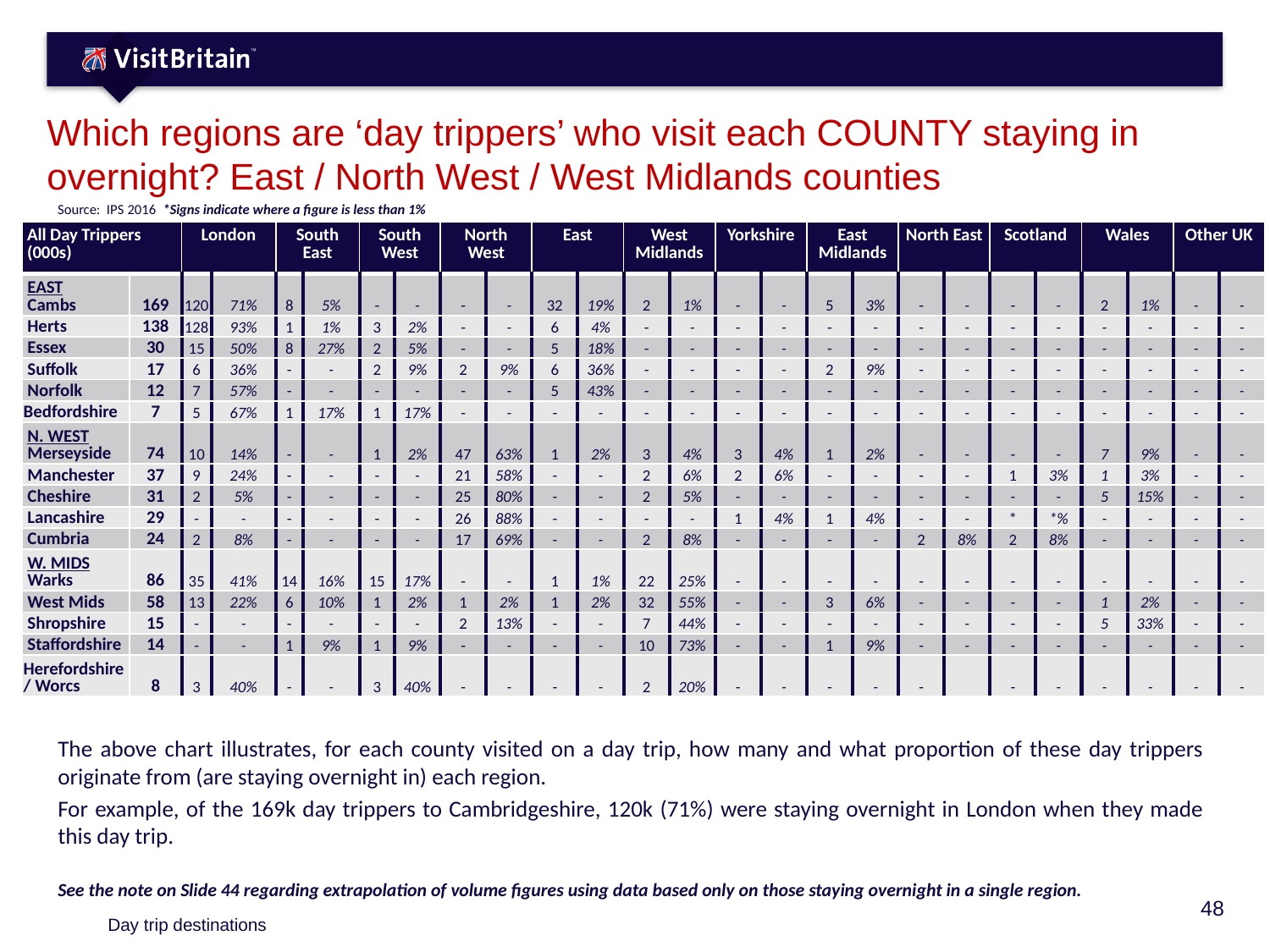

# Which regions are ‘day trippers’ who visit each COUNTY staying in overnight? East / North West / West Midlands counties
Source:  IPS 2016  *Signs indicate where a figure is less than 1%

| All Day Trippers (000s) |  | London |  | South East |  | South West |  | North West |  | East |  | West Midlands |  | Yorkshire |  | East Midlands |  | North East |  | Scotland |  | Wales |  | Other UK |  |
| --- | --- | --- | --- | --- | --- | --- | --- | --- | --- | --- | --- | --- | --- | --- | --- | --- | --- | --- | --- | --- | --- | --- | --- | --- | --- |
| EAST Cambs | 169 | 120 | 71% | 8 | 5% | - | - | - | - | 32 | 19% | 2 | 1% | - | - | 5 | 3% | - | - | - | - | 2 | 1% | - | - |
| Herts | 138 | 128 | 93% | 1 | 1% | 3 | 2% | - | - | 6 | 4% | - | - | - | - | - | - | - | - | - | - | - | - | - | - |
| Essex | 30 | 15 | 50% | 8 | 27% | 2 | 5% | - | - | 5 | 18% | - | - | - | - | - | - | - | - | - | - | - | - | - | - |
| Suffolk | 17 | 6 | 36% | - | - | 2 | 9% | 2 | 9% | 6 | 36% | - | - | - | - | 2 | 9% | - | - | - | - | - | - | - | - |
| Norfolk | 12 | 7 | 57% | - | - | - | - | - | - | 5 | 43% | - | - | - | - | - | - | - | - | - | - | - | - | - | - |
| Bedfordshire | 7 | 5 | 67% | 1 | 17% | 1 | 17% | - | - | - | - | - | - | - | - | - | - | - | - | - | - | - | - | - | - |
| N. WEST Merseyside | 74 | 10 | 14% | - | - | 1 | 2% | 47 | 63% | 1 | 2% | 3 | 4% | 3 | 4% | 1 | 2% | - | - | - | - | 7 | 9% | - | - |
| Manchester | 37 | 9 | 24% | - | - | - | - | 21 | 58% | - | - | 2 | 6% | 2 | 6% | - | - | - | - | 1 | 3% | 1 | 3% | - | - |
| Cheshire | 31 | 2 | 5% | - | - | - | - | 25 | 80% | - | - | 2 | 5% | - | - | - | - | - | - | - | - | 5 | 15% | - | - |
| Lancashire | 29 | - | - | - | - | - | - | 26 | 88% | - | - | - | - | 1 | 4% | 1 | 4% | - | - | \* | \*% | - | - | - | - |
| Cumbria | 24 | 2 | 8% | - | - | - | - | 17 | 69% | - | - | 2 | 8% | - | - | - | - | 2 | 8% | 2 | 8% | - | - | - | - |
| W. MIDS Warks | 86 | 35 | 41% | 14 | 16% | 15 | 17% | - | - | 1 | 1% | 22 | 25% | - | - | - | - | - | - | - | - | - | - | - | - |
| West Mids | 58 | 13 | 22% | 6 | 10% | 1 | 2% | 1 | 2% | 1 | 2% | 32 | 55% | - | - | 3 | 6% | - | - | - | - | 1 | 2% | - | - |
| Shropshire | 15 | - | - | - | - | - | - | 2 | 13% | - | - | 7 | 44% | - | - | - | - | - | - | - | - | 5 | 33% | - | - |
| Staffordshire | 14 | - | - | 1 | 9% | 1 | 9% | - | - | - | - | 10 | 73% | - | - | 1 | 9% | - | - | - | - | - | - | - | - |
| Herefordshire / Worcs | 8 | 3 | 40% | - | - | 3 | 40% | - | - | - | - | 2 | 20% | - | - | - | - | - |  | - | - | - | - | - | - |
The above chart illustrates, for each county visited on a day trip, how many and what proportion of these day trippers originate from (are staying overnight in) each region.
For example, of the 169k day trippers to Cambridgeshire, 120k (71%) were staying overnight in London when they made this day trip.

See the note on Slide 44 regarding extrapolation of volume figures using data based only on those staying overnight in a single region.
Day trip destinations